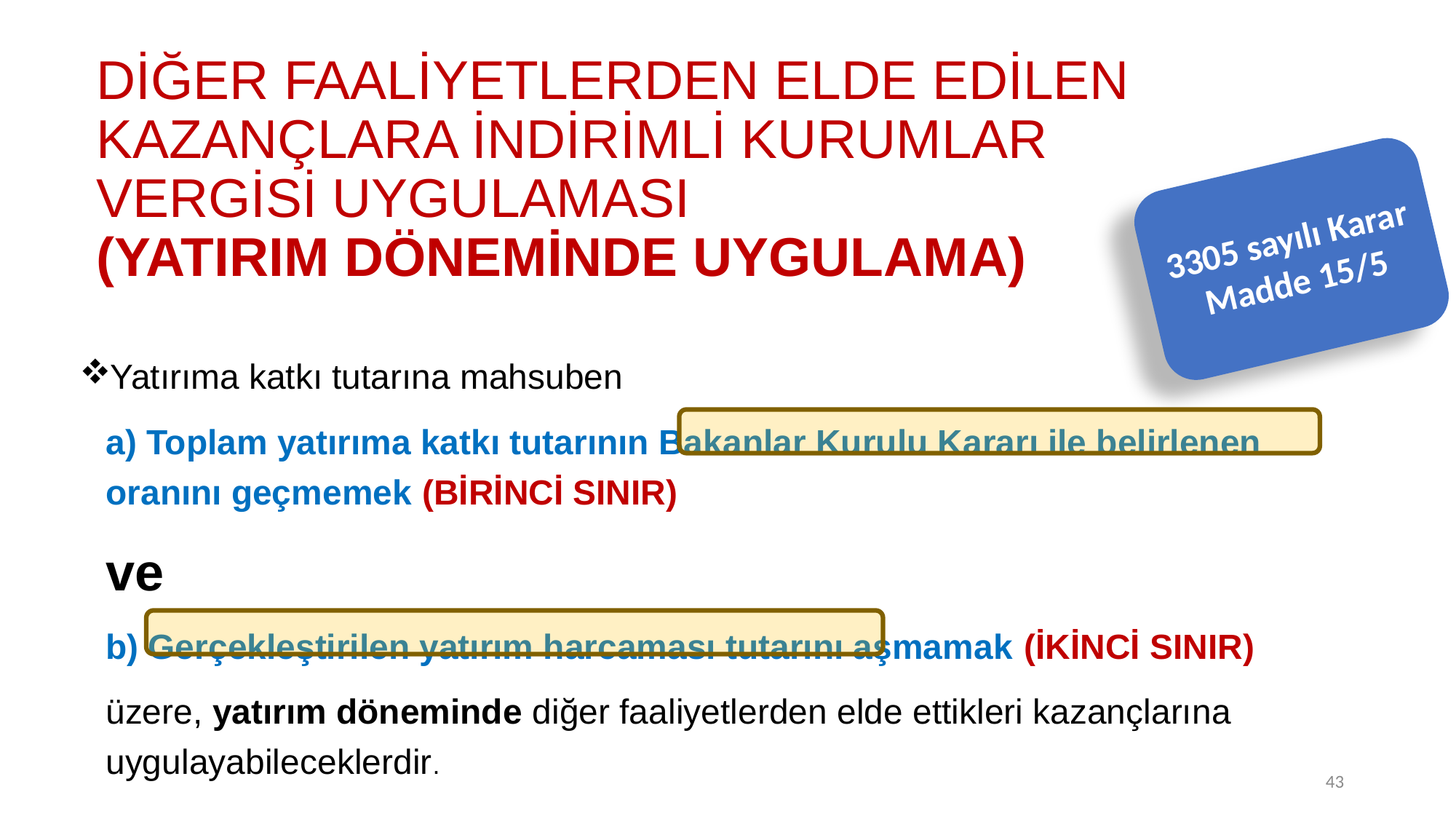

# DİĞER FAALİYETLERDEN ELDE EDİLEN KAZANÇLARA İNDİRİMLİ KURUMLAR VERGİSİ UYGULAMASI (YATIRIM DÖNEMİNDE UYGULAMA)
3305 sayılı Karar
Madde 15/5
Yatırıma katkı tutarına mahsuben
	a) Toplam yatırıma katkı tutarının Bakanlar Kurulu Kararı ile belirlenen oranını geçmemek (BİRİNCİ SINIR)
	ve
	b) Gerçekleştirilen yatırım harcaması tutarını aşmamak (İKİNCİ SINIR)
	üzere, yatırım döneminde diğer faaliyetlerden elde ettikleri kazançlarına uygulayabileceklerdir.

43